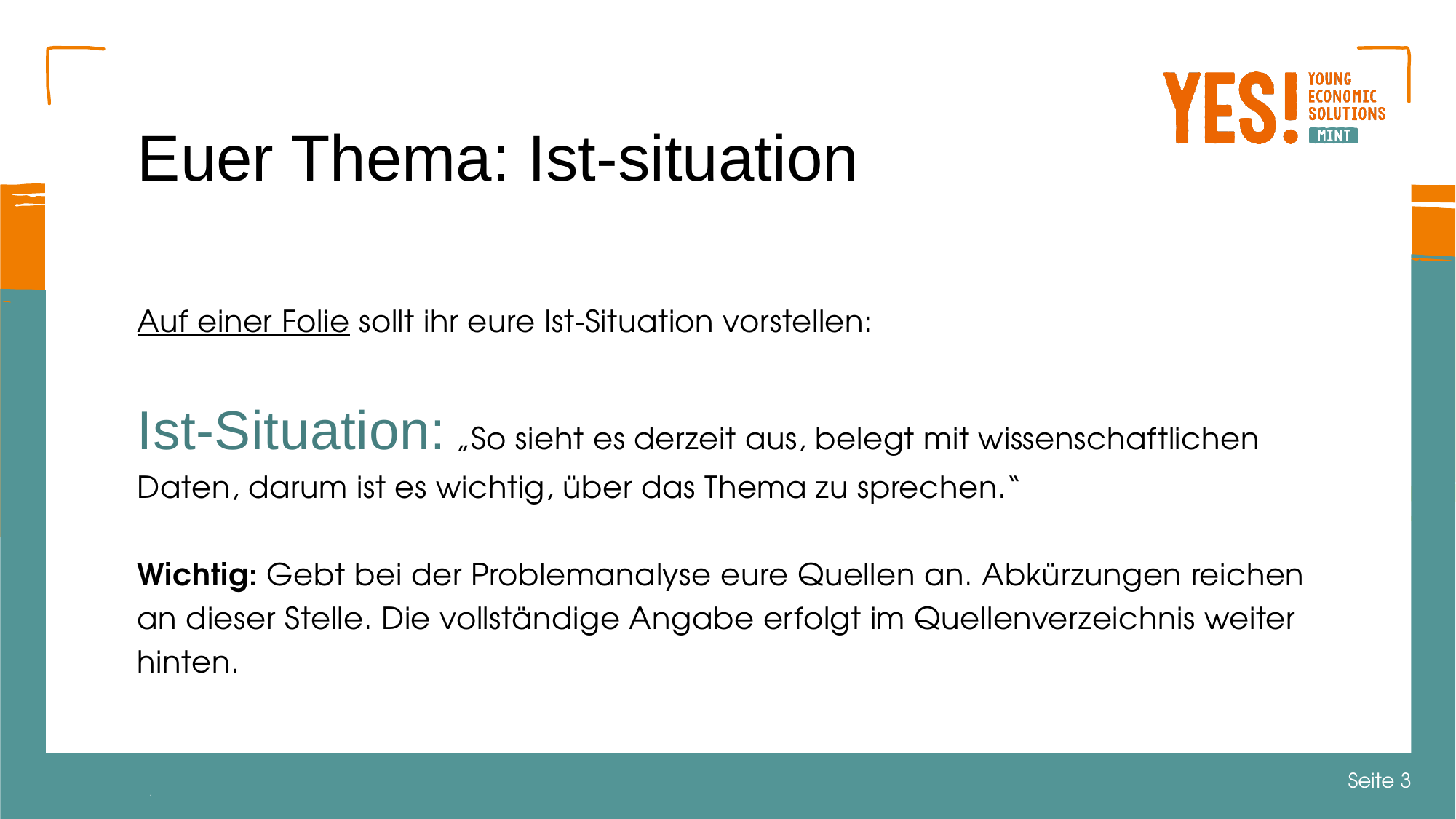

# Euer Thema: Ist-situation
Auf einer Folie sollt ihr eure Ist-Situation vorstellen:

Ist-Situation: „So sieht es derzeit aus, belegt mit wissenschaftlichen Daten, darum ist es wichtig, über das Thema zu sprechen.“

Wichtig: Gebt bei der Problemanalyse eure Quellen an. Abkürzungen reichen an dieser Stelle. Die vollständige Angabe erfolgt im Quellenverzeichnis weiter hinten.
Seite 3